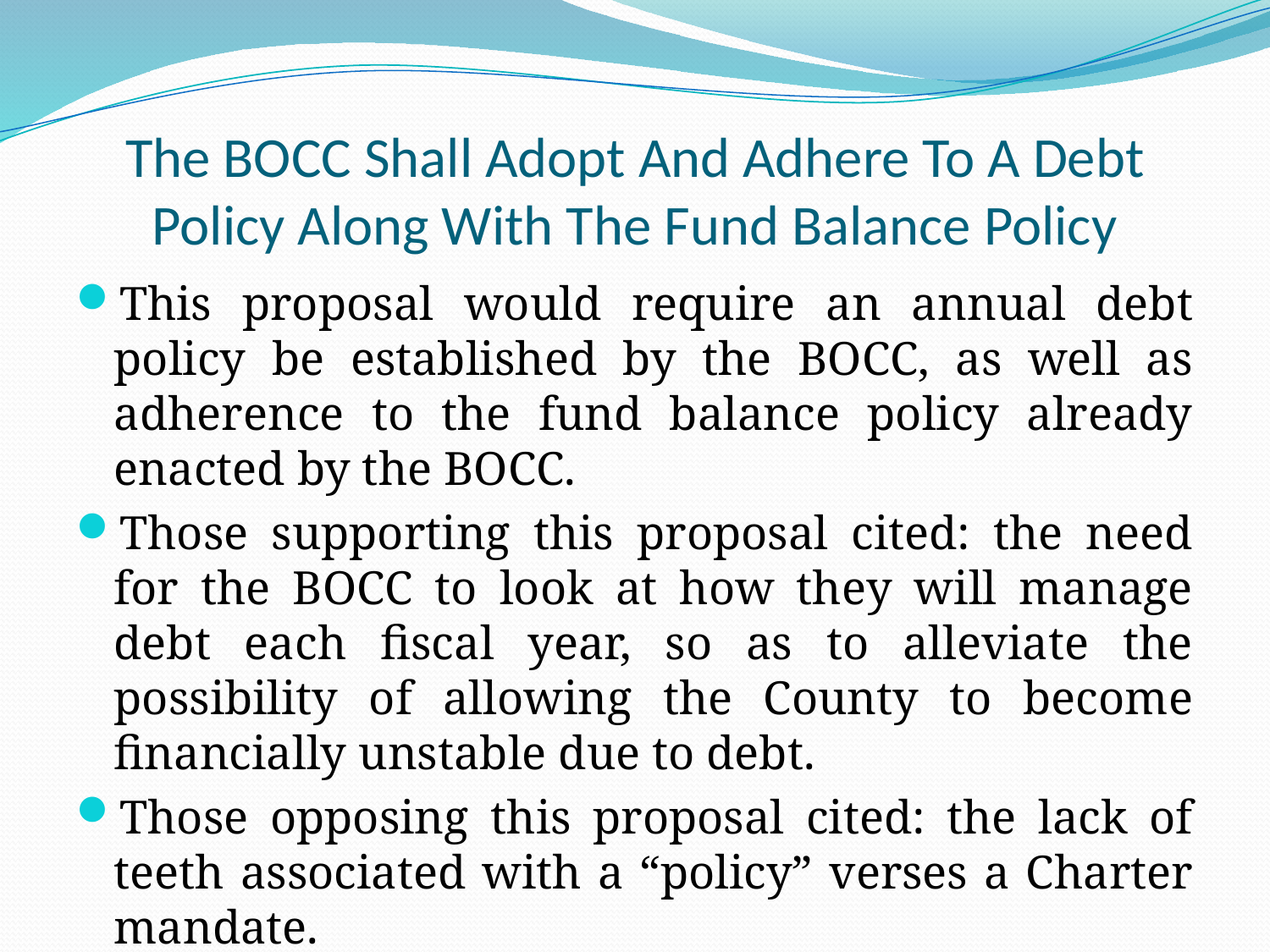

# The BOCC Shall Adopt And Adhere To A Debt Policy Along With The Fund Balance Policy
This proposal would require an annual debt policy be established by the BOCC, as well as adherence to the fund balance policy already enacted by the BOCC.
Those supporting this proposal cited: the need for the BOCC to look at how they will manage debt each fiscal year, so as to alleviate the possibility of allowing the County to become financially unstable due to debt.
Those opposing this proposal cited: the lack of teeth associated with a “policy” verses a Charter mandate.